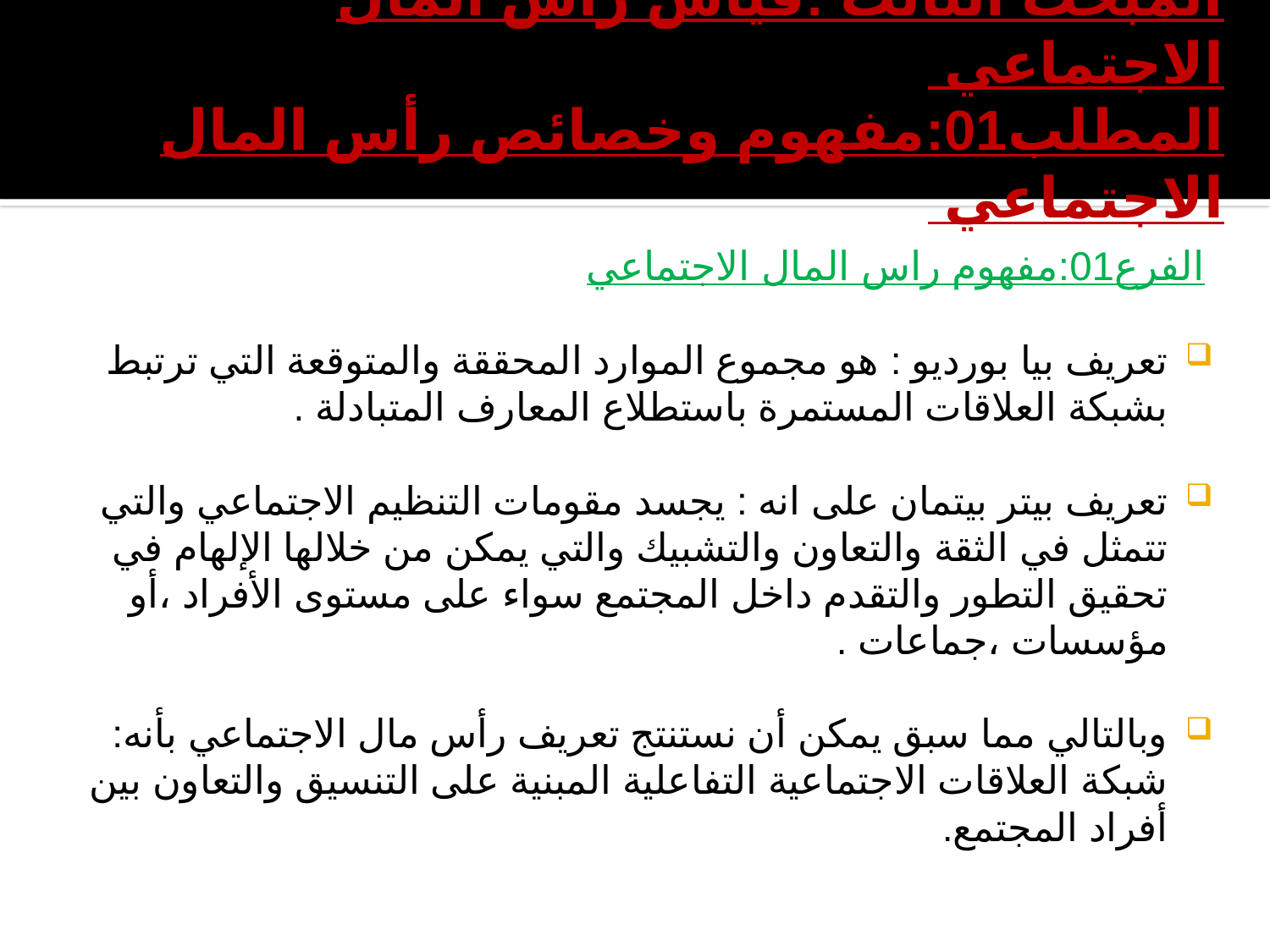

# المبحث الثالث :قياس رأس المال الاجتماعي المطلب01:مفهوم وخصائص رأس المال الاجتماعي
الفرع01:مفهوم راس المال الاجتماعي

تعريف بيا بورديو : هو مجموع الموارد المحققة والمتوقعة التي ترتبط بشبكة العلاقات المستمرة باستطلاع المعارف المتبادلة .

تعريف بيتر بيتمان على انه : يجسد مقومات التنظيم الاجتماعي والتي تتمثل في الثقة والتعاون والتشبيك والتي يمكن من خلالها الإلهام في تحقيق التطور والتقدم داخل المجتمع سواء على مستوى الأفراد ،أو مؤسسات ،جماعات .

وبالتالي مما سبق يمكن أن نستنتج تعريف رأس مال الاجتماعي بأنه: شبكة العلاقات الاجتماعية التفاعلية المبنية على التنسيق والتعاون بين أفراد المجتمع.